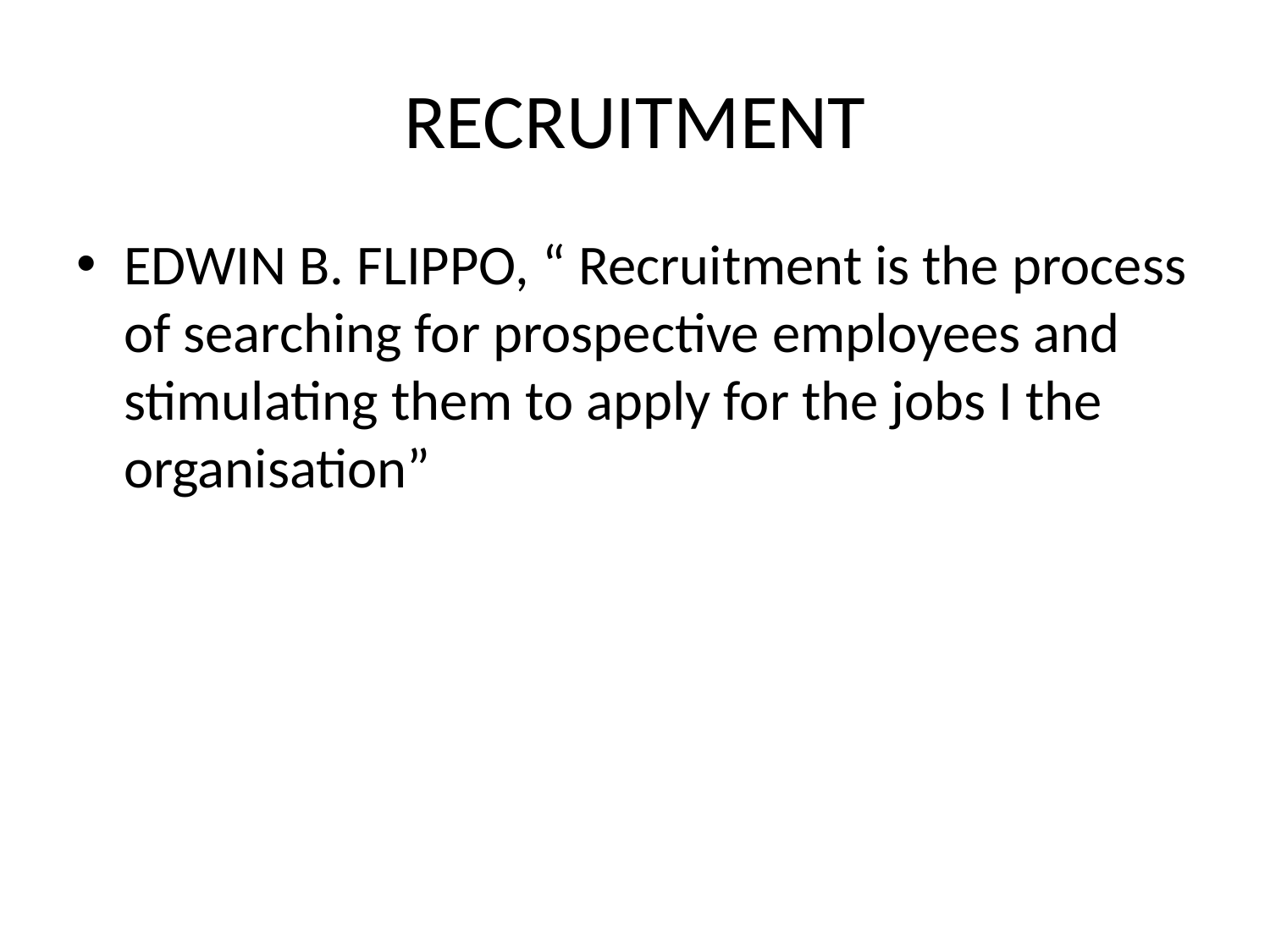

# RECRUITMENT
EDWIN B. FLIPPO, “ Recruitment is the process of searching for prospective employees and stimulating them to apply for the jobs I the organisation”